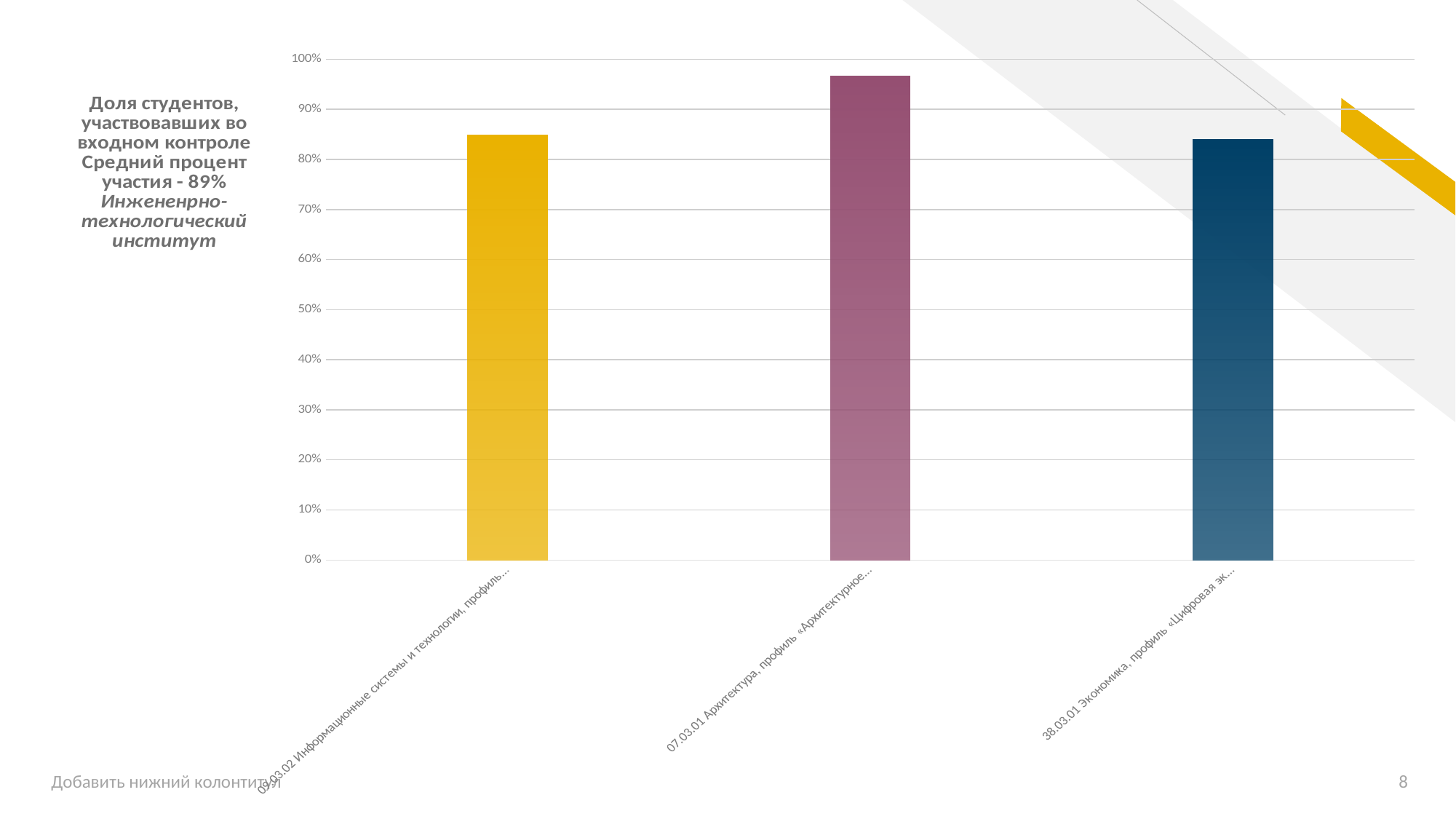

### Chart

| Category | Доля студентов, прошедших тестирование |
|---|---|
| 09.03.02 Информационные системы и технологии, профиль «Безопасность информационных систем», Б-ИСиТ-11 | 0.848 |
| 07.03.01 Архитектура, профиль «Архитектурное проектирование», Б-Арх-11 | 0.966 |
| 38.03.01 Экономика, профиль «Цифровая экономика», Б-ЭК-11 | 0.84 |
Добавить нижний колонтитул
8